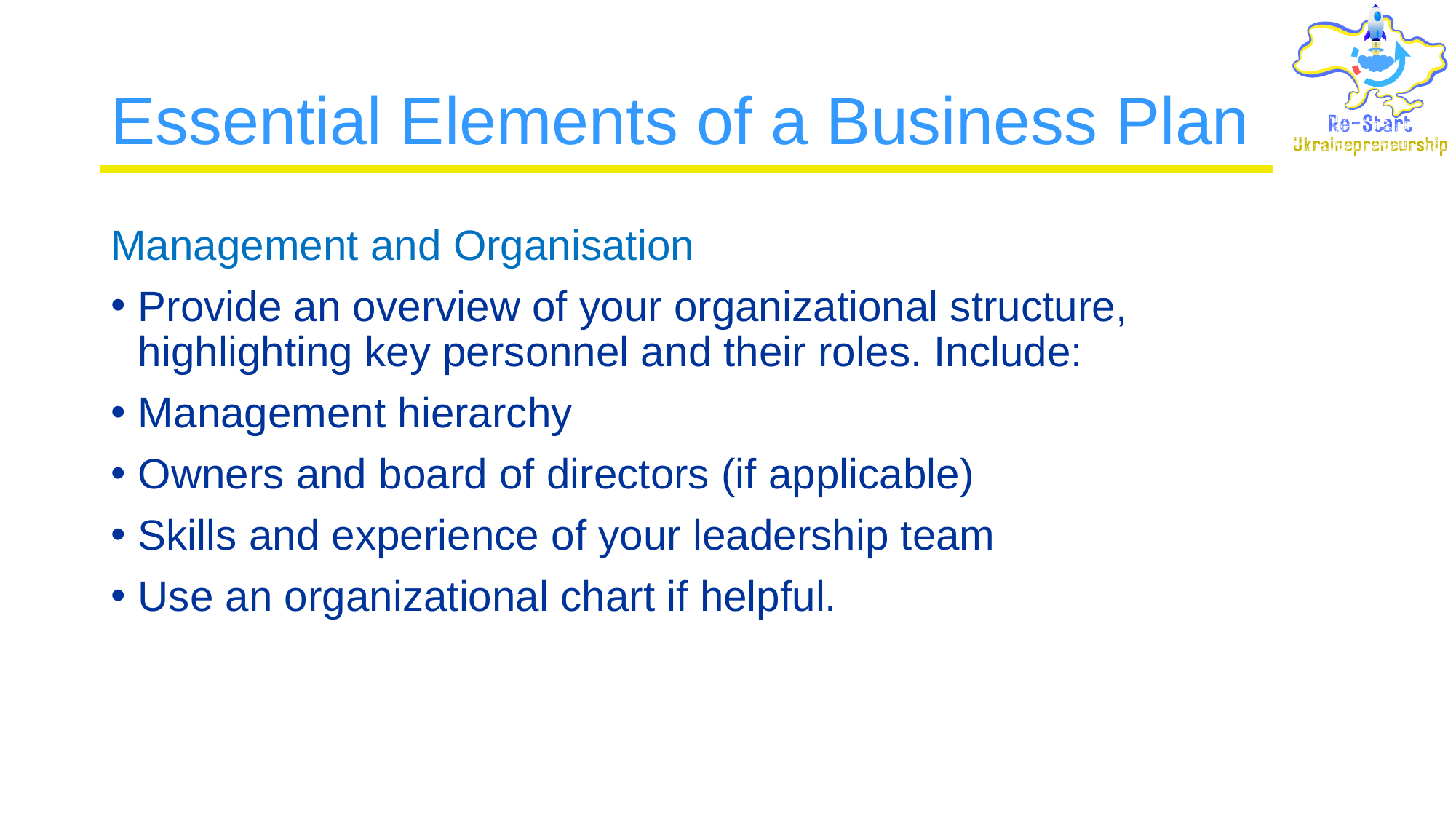

# Essential Elements of a Business Plan
Management and Organisation
Provide an overview of your organizational structure, highlighting key personnel and their roles. Include:
Management hierarchy
Owners and board of directors (if applicable)
Skills and experience of your leadership team
Use an organizational chart if helpful.